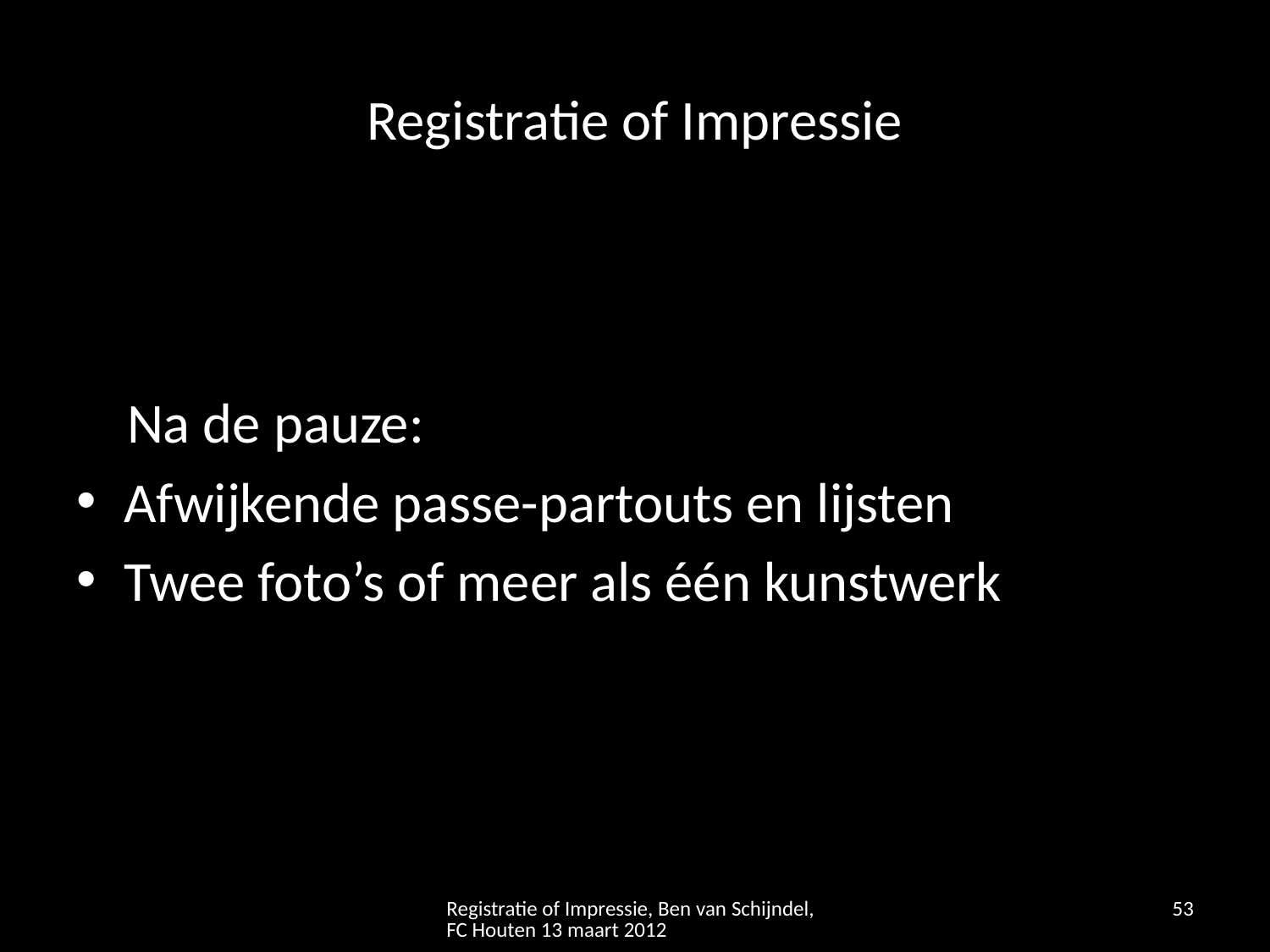

# Registratie of Impressie

    Na de pauze:
Afwijkende passe-partouts en lijsten
Twee foto’s of meer als één kunstwerk
Registratie of Impressie, Ben van Schijndel, FC Houten 13 maart 2012
53